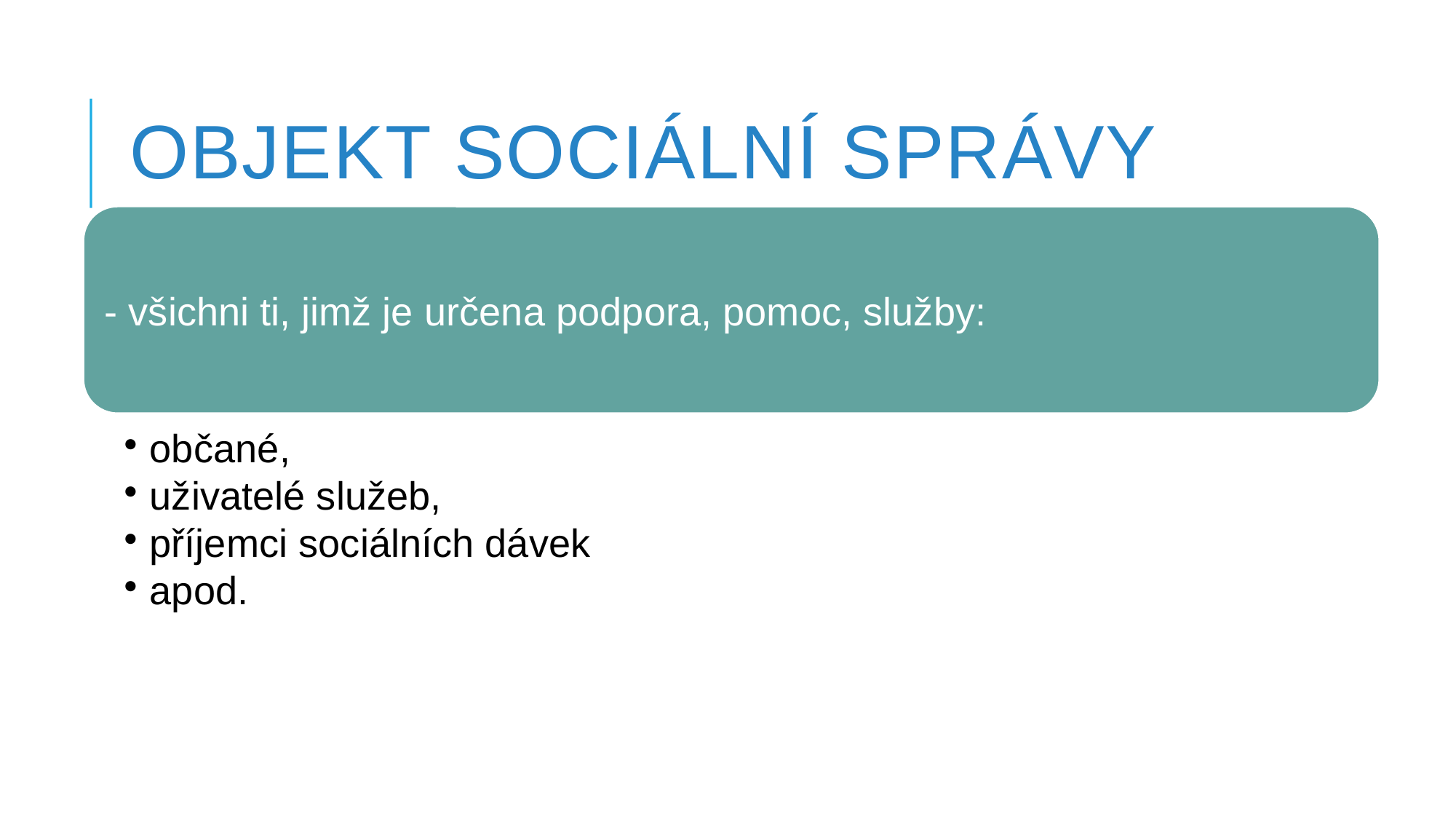

OBJEKT SOCIÁLNÍ SPRÁVY
- všichni ti, jimž je určena podpora, pomoc, služby:
občané,
uživatelé služeb,
příjemci sociálních dávek
apod.